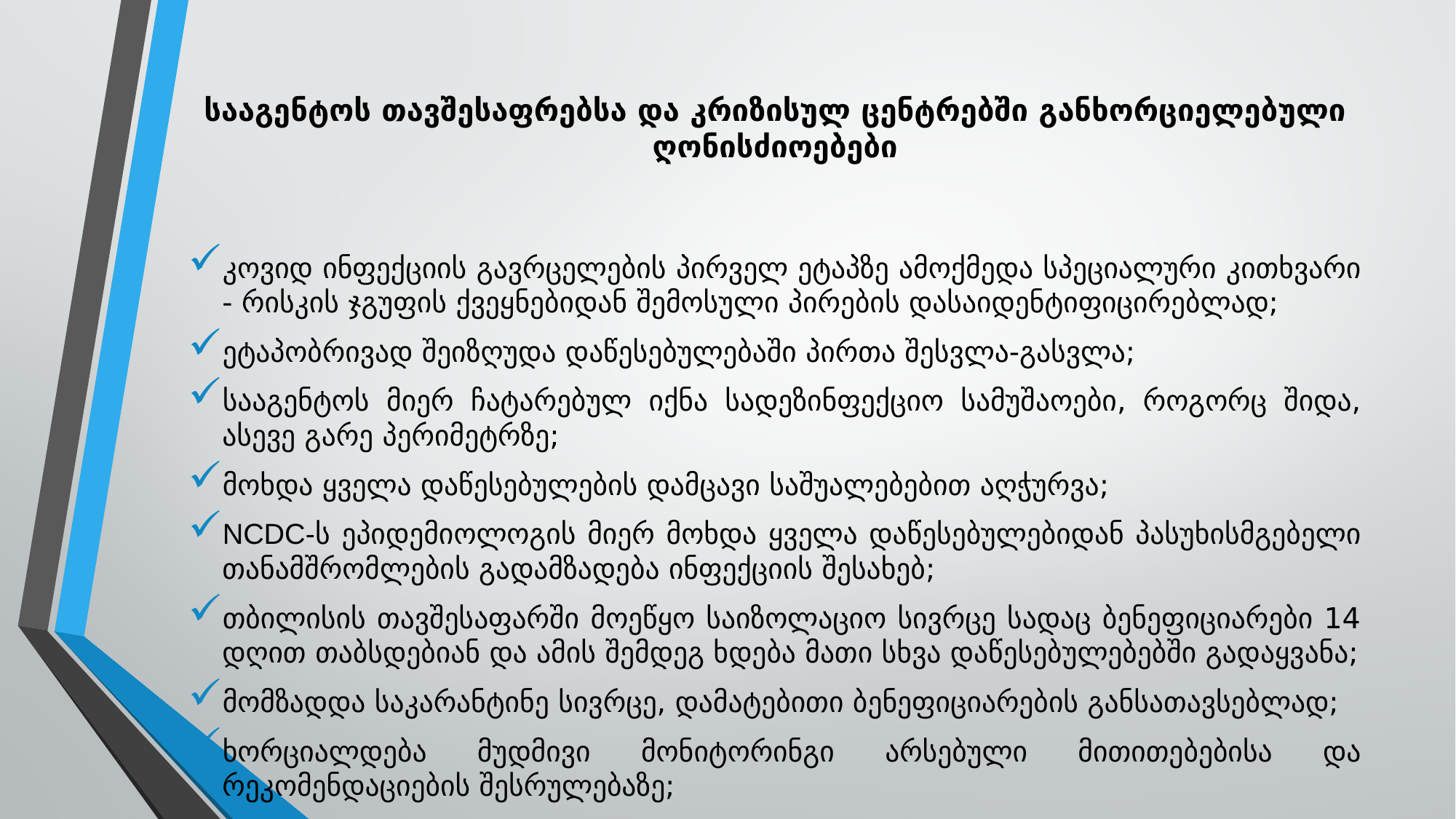

# სააგენტოს თავშესაფრებსა და კრიზისულ ცენტრებში განხორციელებული ღონისძიოებები
კოვიდ ინფექციის გავრცელების პირველ ეტაპზე ამოქმედა სპეციალური კითხვარი - რისკის ჯგუფის ქვეყნებიდან შემოსული პირების დასაიდენტიფიცირებლად;
ეტაპობრივად შეიზღუდა დაწესებულებაში პირთა შესვლა-გასვლა;
სააგენტოს მიერ ჩატარებულ იქნა სადეზინფექციო სამუშაოები, როგორც შიდა, ასევე გარე პერიმეტრზე;
მოხდა ყველა დაწესებულების დამცავი საშუალებებით აღჭურვა;
NCDC-ს ეპიდემიოლოგის მიერ მოხდა ყველა დაწესებულებიდან პასუხისმგებელი თანამშრომლების გადამზადება ინფექციის შესახებ;
თბილისის თავშესაფარში მოეწყო საიზოლაციო სივრცე სადაც ბენეფიციარები 14 დღით თაბსდებიან და ამის შემდეგ ხდება მათი სხვა დაწესებულებებში გადაყვანა;
მომზადდა საკარანტინე სივრცე, დამატებითი ბენეფიციარების განსათავსებლად;
ხორციალდება მუდმივი მონიტორინგი არსებული მითითებებისა და რეკომენდაციების შესრულებაზე;